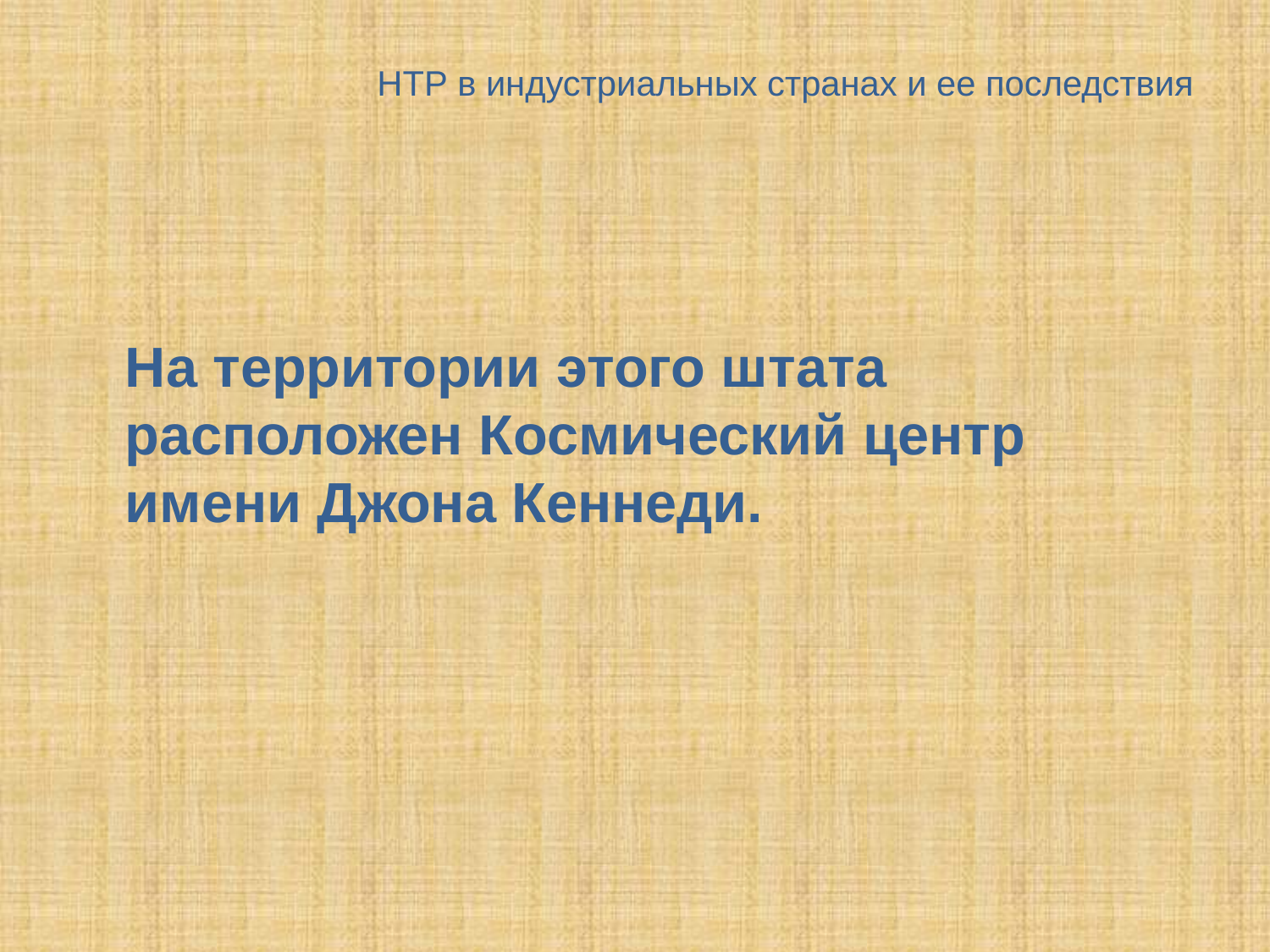

# НТР в индустриальных странах и ее последствия

	На территории этого штата расположен Космический центр имени Джона Кеннеди.